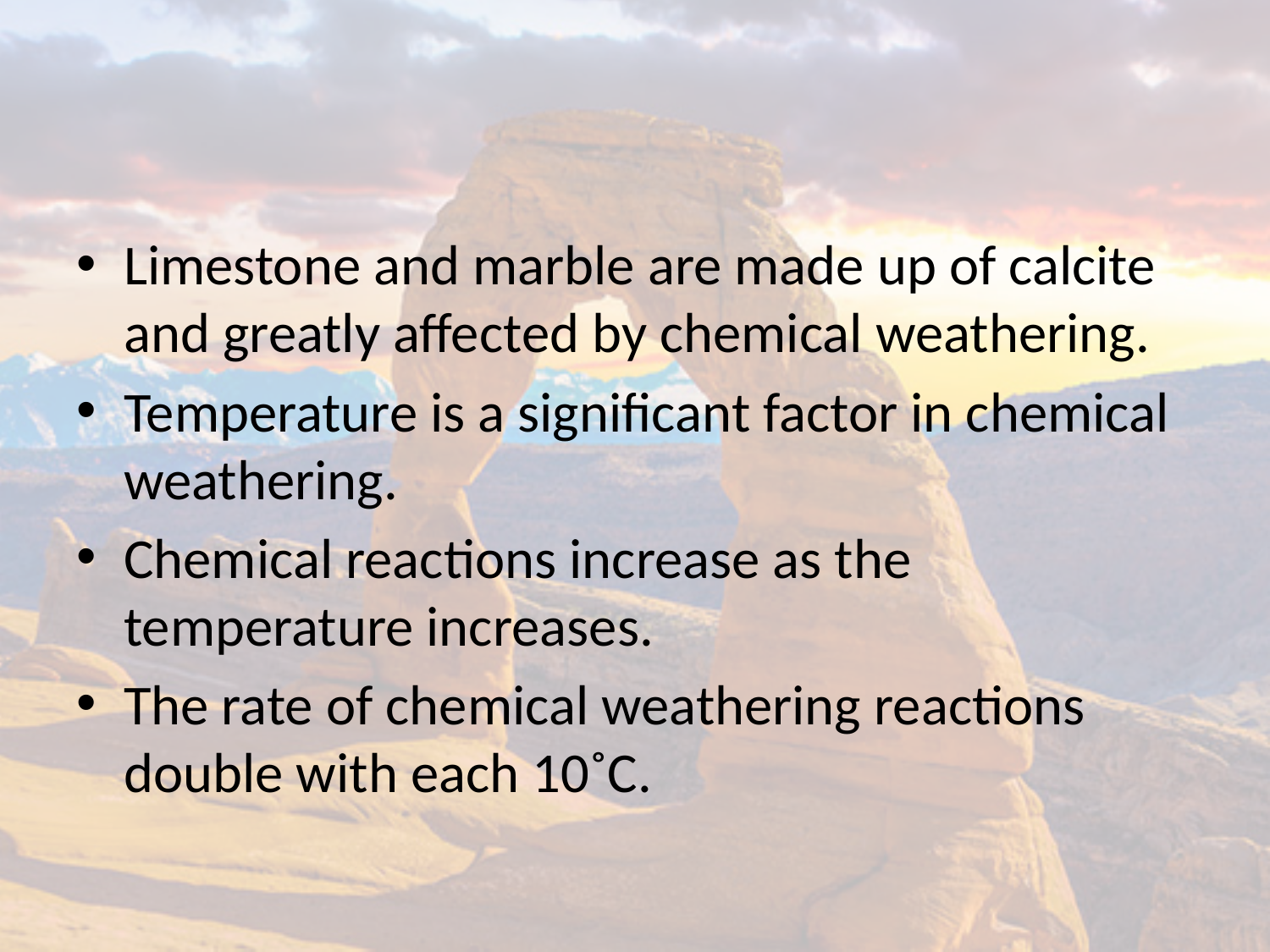

#
Limestone and marble are made up of calcite and greatly affected by chemical weathering.
Temperature is a significant factor in chemical weathering.
Chemical reactions increase as the temperature increases.
The rate of chemical weathering reactions double with each 10˚C.